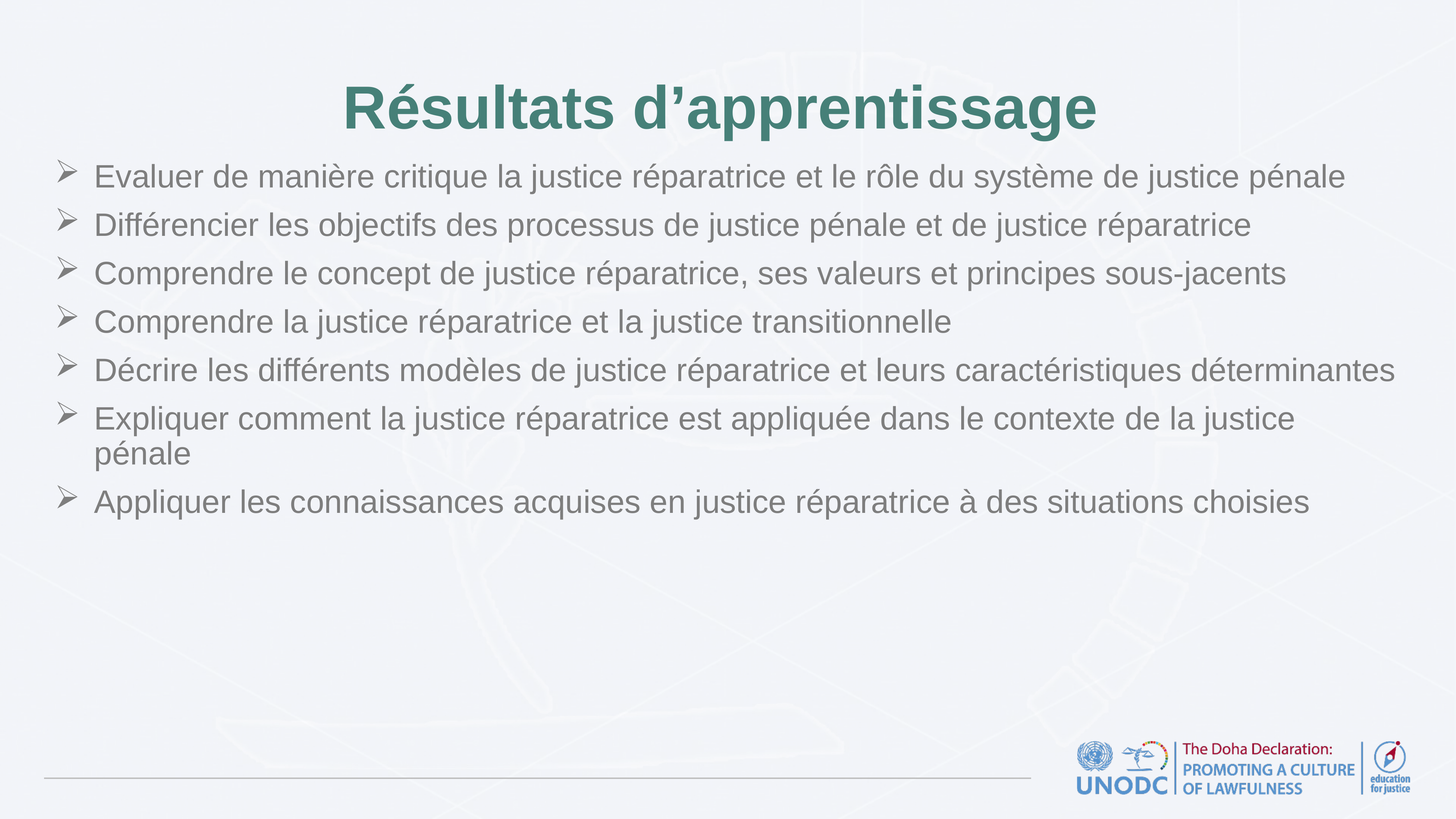

# Résultats d’apprentissage
Evaluer de manière critique la justice réparatrice et le rôle du système de justice pénale
Différencier les objectifs des processus de justice pénale et de justice réparatrice
Comprendre le concept de justice réparatrice, ses valeurs et principes sous-jacents
Comprendre la justice réparatrice et la justice transitionnelle
Décrire les différents modèles de justice réparatrice et leurs caractéristiques déterminantes
Expliquer comment la justice réparatrice est appliquée dans le contexte de la justice pénale
Appliquer les connaissances acquises en justice réparatrice à des situations choisies